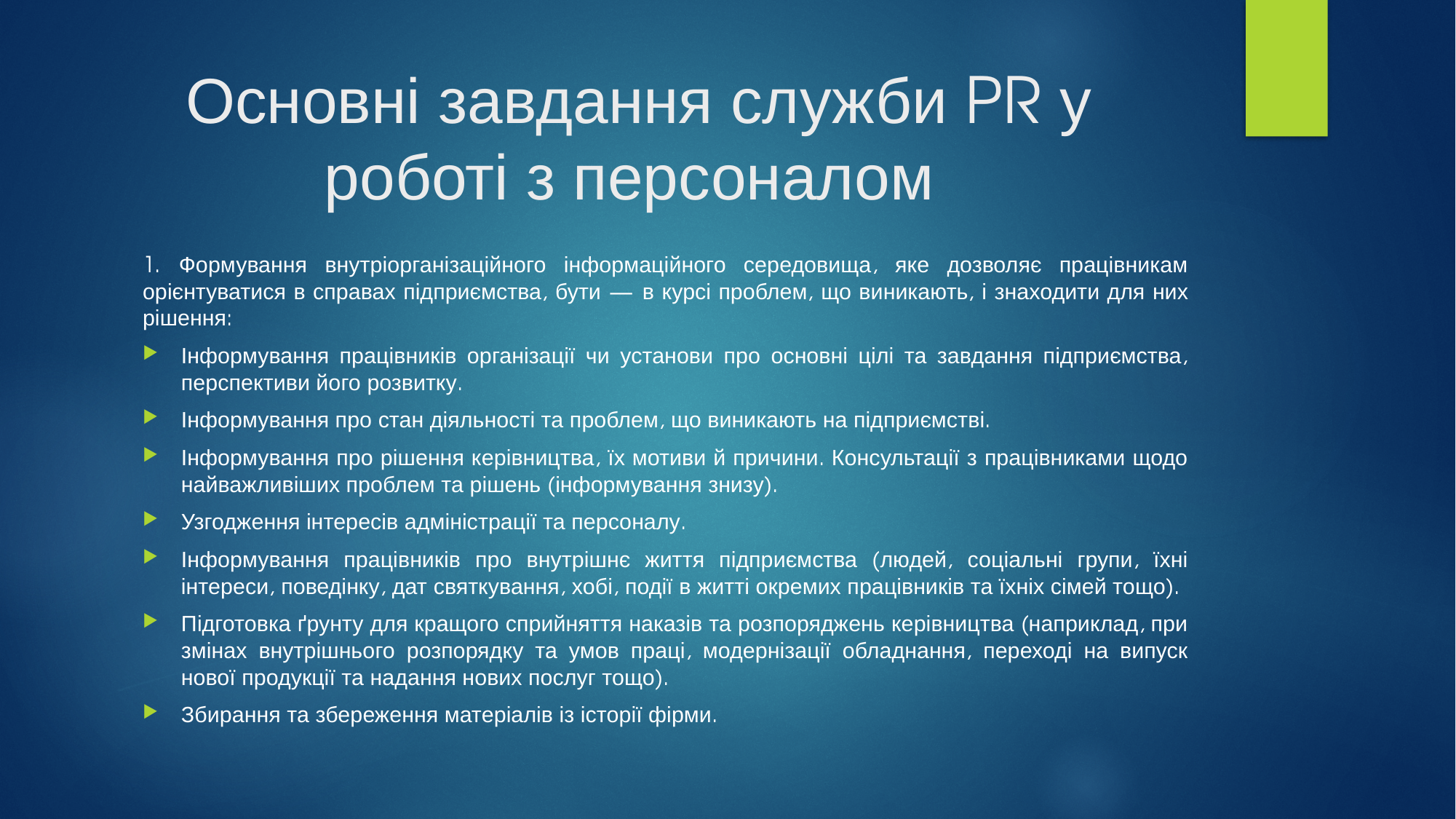

# Основні завдання служби PR у роботі з персоналом
1. Формування внутріорганізаційного інформаційного середовища, яке дозволяє працівникам орієнтуватися в справах підприємства, бути ― в курсі проблем, що виникають, і знаходити для них рішення:
Інформування працівників організації чи установи про основні цілі та завдання підприємства, перспективи його розвитку.
Інформування про стан діяльності та проблем, що виникають на підприємстві.
Інформування про рішення керівництва, їх мотиви й причини. Консультації з працівниками щодо найважливіших проблем та рішень (інформування знизу).
Узгодження інтересів адміністрації та персоналу.
Інформування працівників про внутрішнє життя підприємства (людей, соціальні групи, їхні інтереси, поведінку, дат святкування, хобі, події в житті окремих працівників та їхніх сімей тощо).
Підготовка ґрунту для кращого сприйняття наказів та розпоряджень керівництва (наприклад, при змінах внутрішнього розпорядку та умов праці, модернізації обладнання, переході на випуск нової продукції та надання нових послуг тощо).
Збирання та збереження матеріалів із історії фірми.